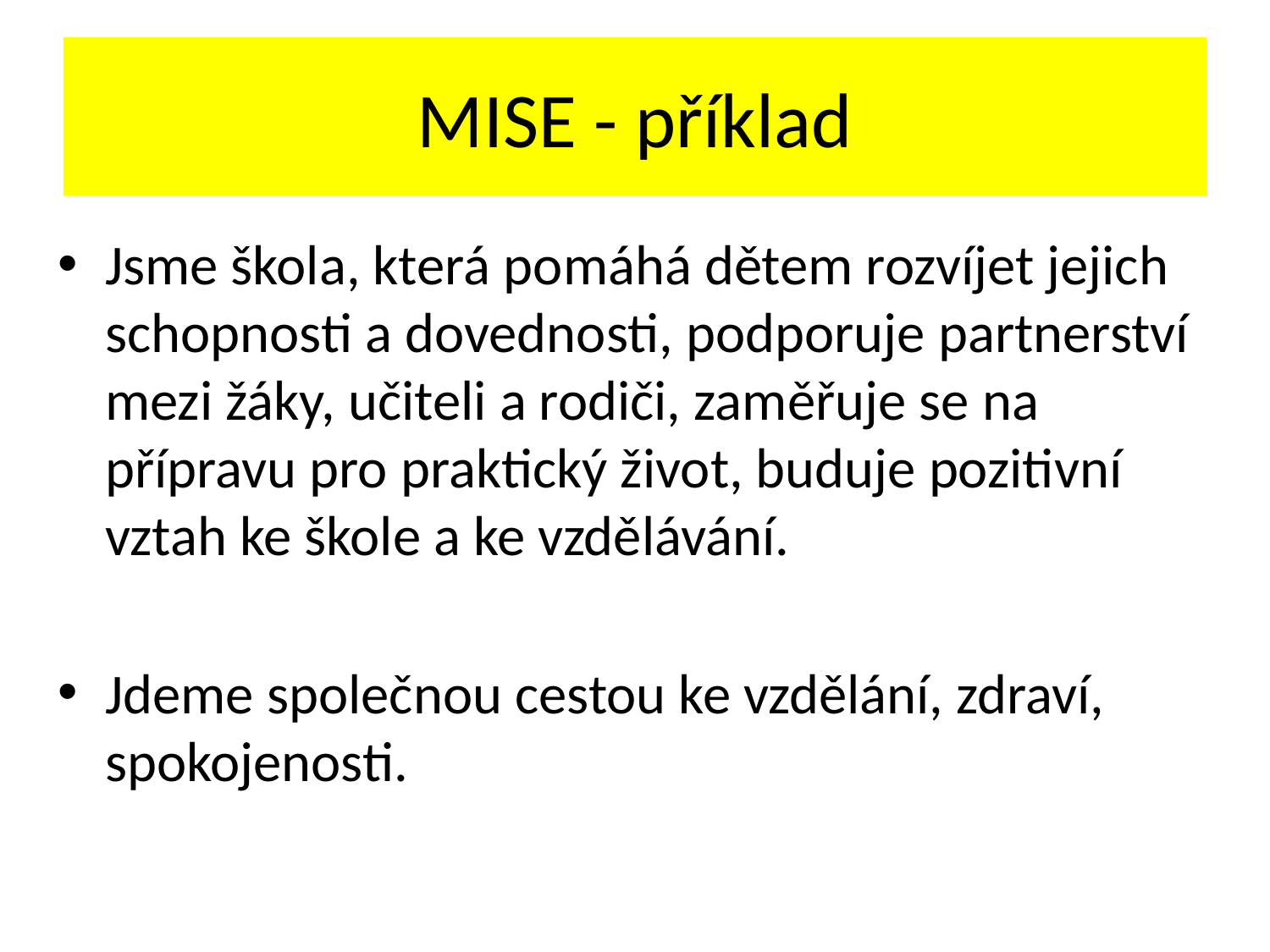

MISE - příklad

Jsme škola, která pomáhá dětem rozvíjet jejich schopnosti a dovednosti, podporuje partnerství mezi žáky, učiteli a rodiči, zaměřuje se na přípravu pro praktický život, buduje pozitivní vztah ke škole a ke vzdělávání.

Jdeme společnou cestou ke vzdělání, zdraví, spokojenosti.